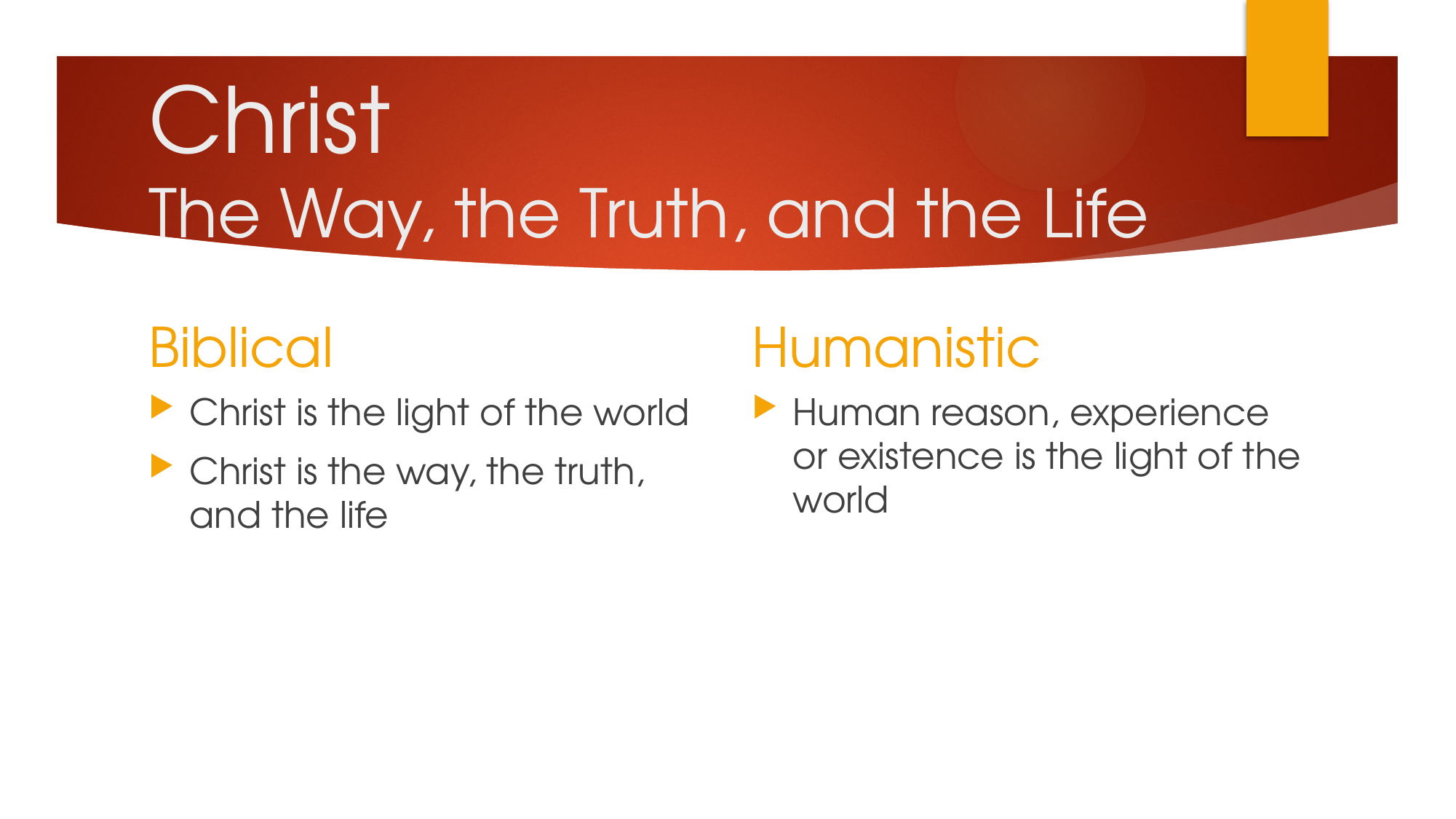

# Christ The Way, the Truth, and the Life
Humanistic
Biblical
Christ is the light of the world
Christ is the way, the truth, and the life
Human reason, experience or existence is the light of the world